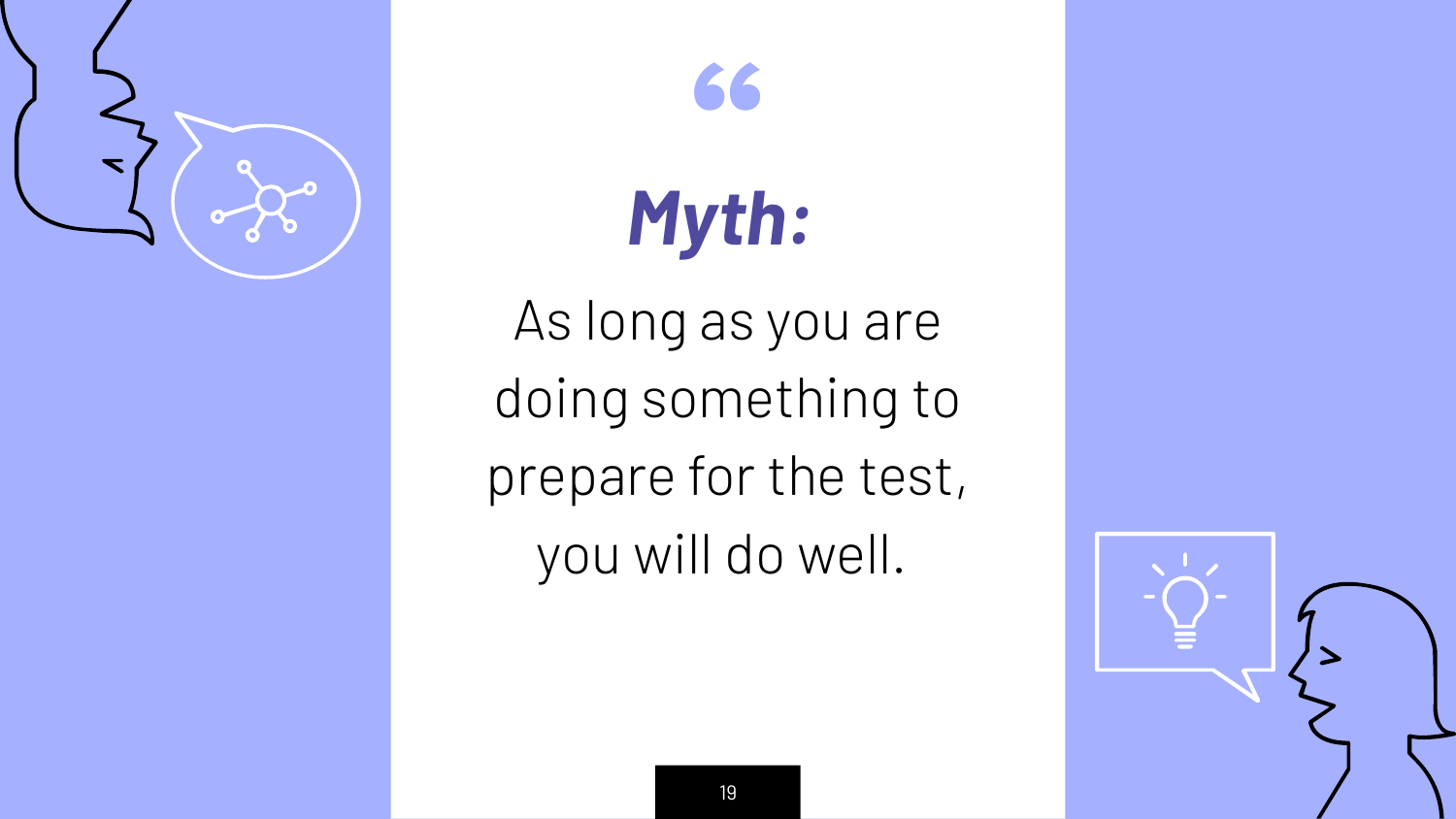

Myth:
As long as you are doing something to prepare for the test, you will do well.

19